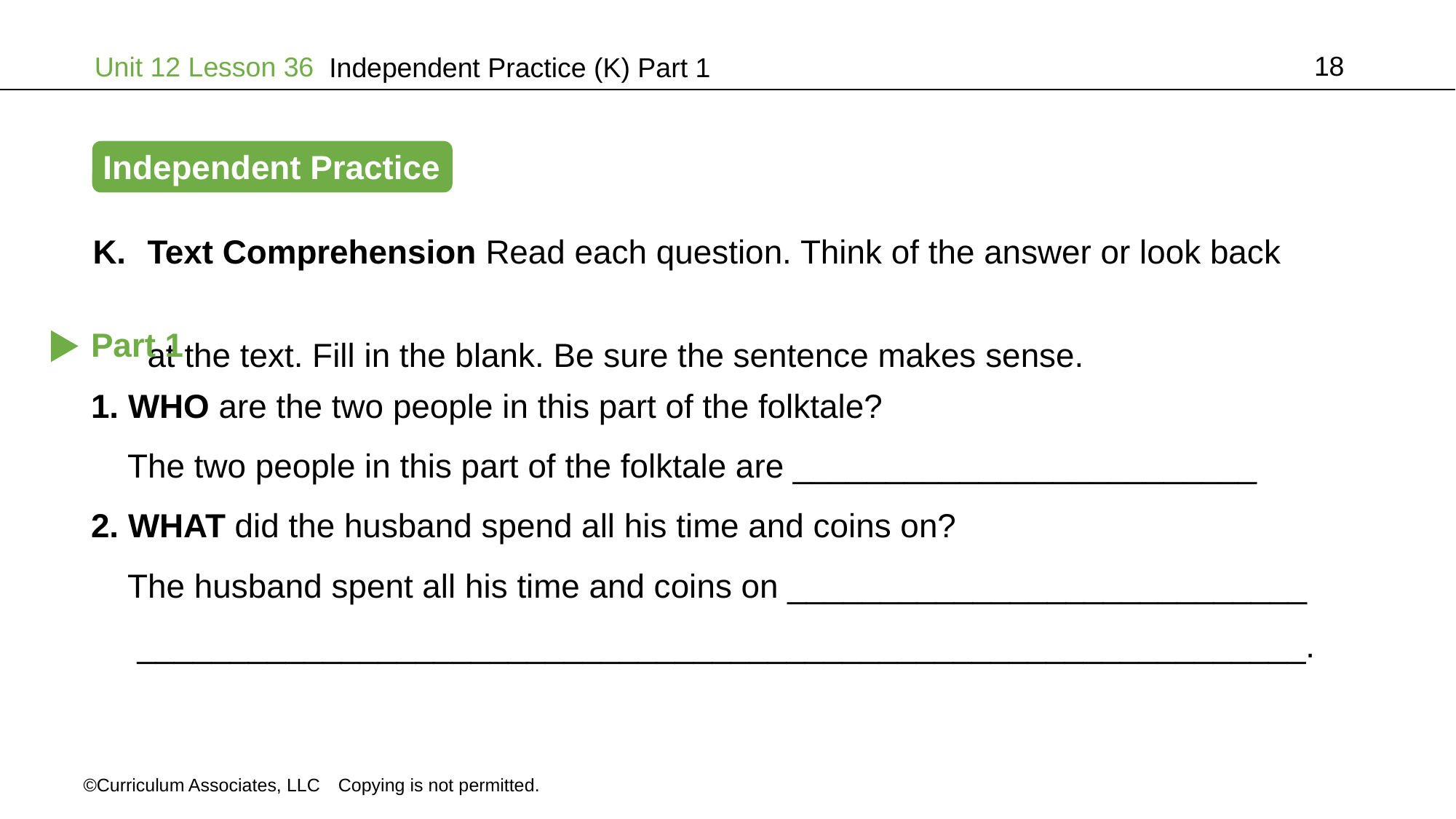

18
Independent Practice (K) Part 1
Independent Practice

Text Comprehension Read each question. Think of the answer or look back
at the text. Fill in the blank. Be sure the sentence makes sense.
Part 1

1. WHO are the two people in this part of the folktale?
    The two people in this part of the folktale are _________________________
2. WHAT did the husband spend all his time and coins on?
    The husband spent all his time and coins on ____________________________
     _______________________________________________________________.